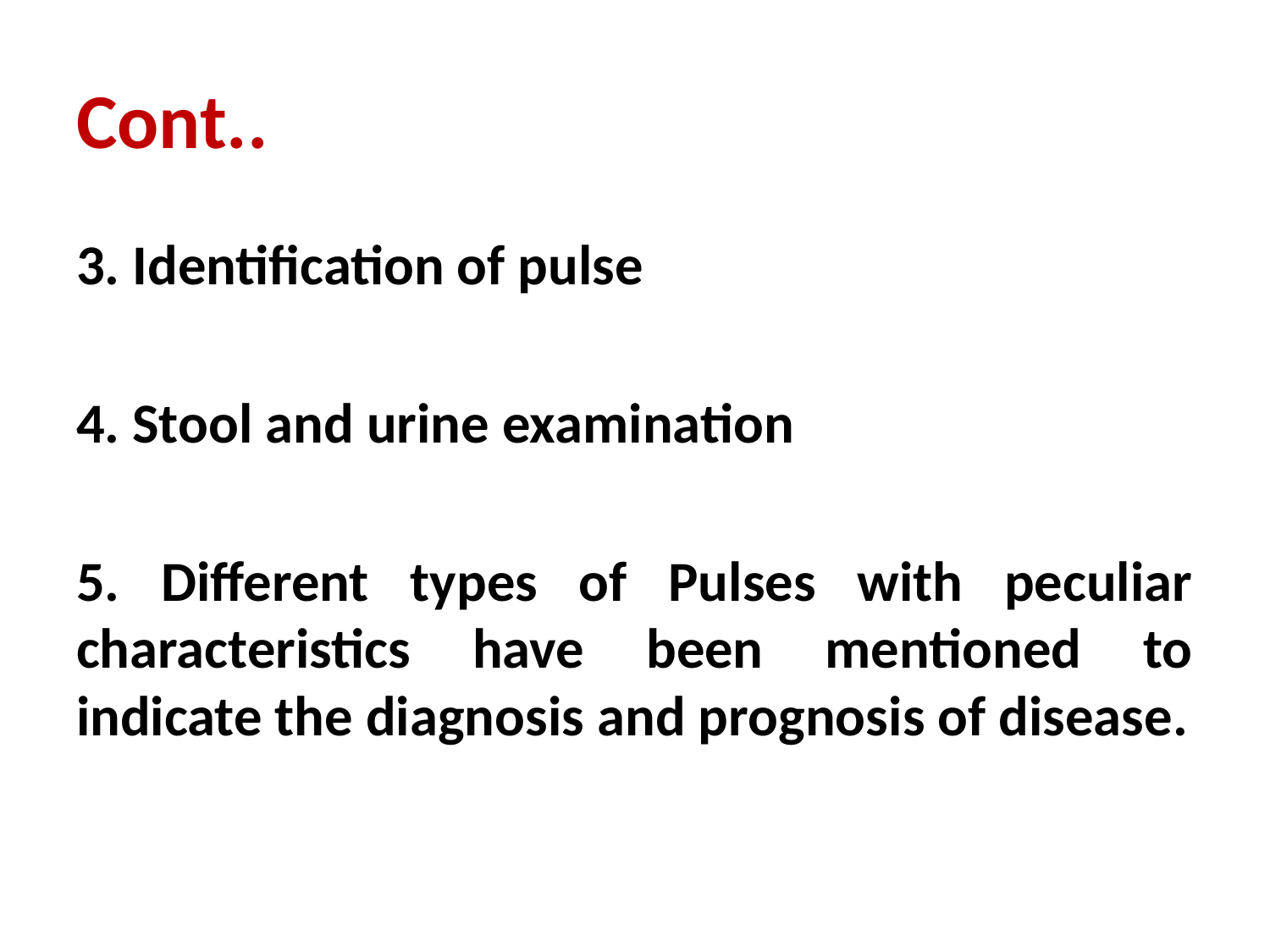

# Cont..
3. Identification of pulse

4. Stool and urine examination

5. Different types of Pulses with peculiar characteristics have been mentioned to indicate the diagnosis and prognosis of disease.